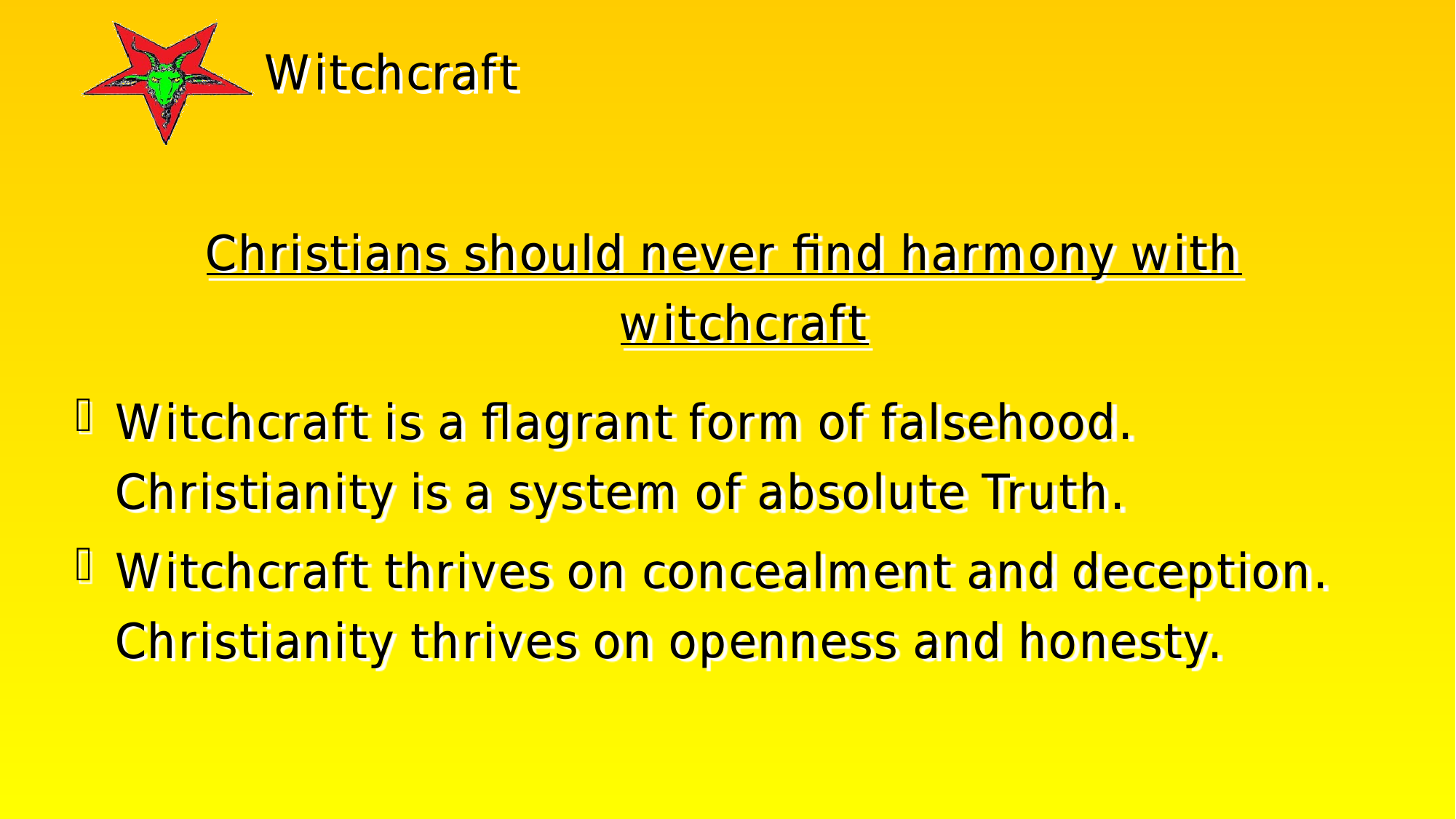

Christians should never find harmony with witchcraft

Witchcraft is a flagrant form of falsehood. Christianity is a system of absolute Truth.
Witchcraft thrives on concealment and deception. Christianity thrives on openness and honesty.